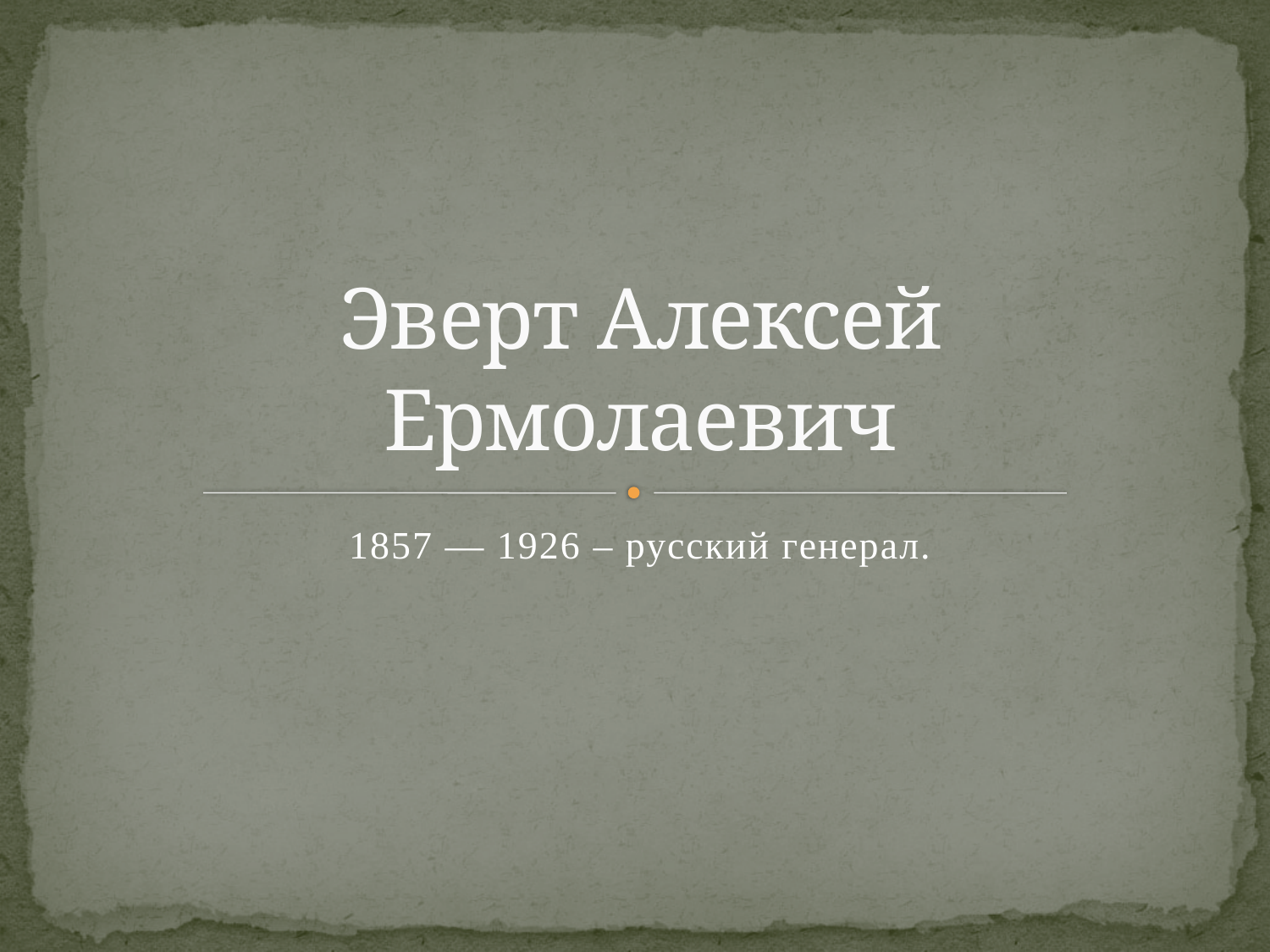

# Эверт Алексей Ермолаевич
1857 — 1926 – русский генерал.